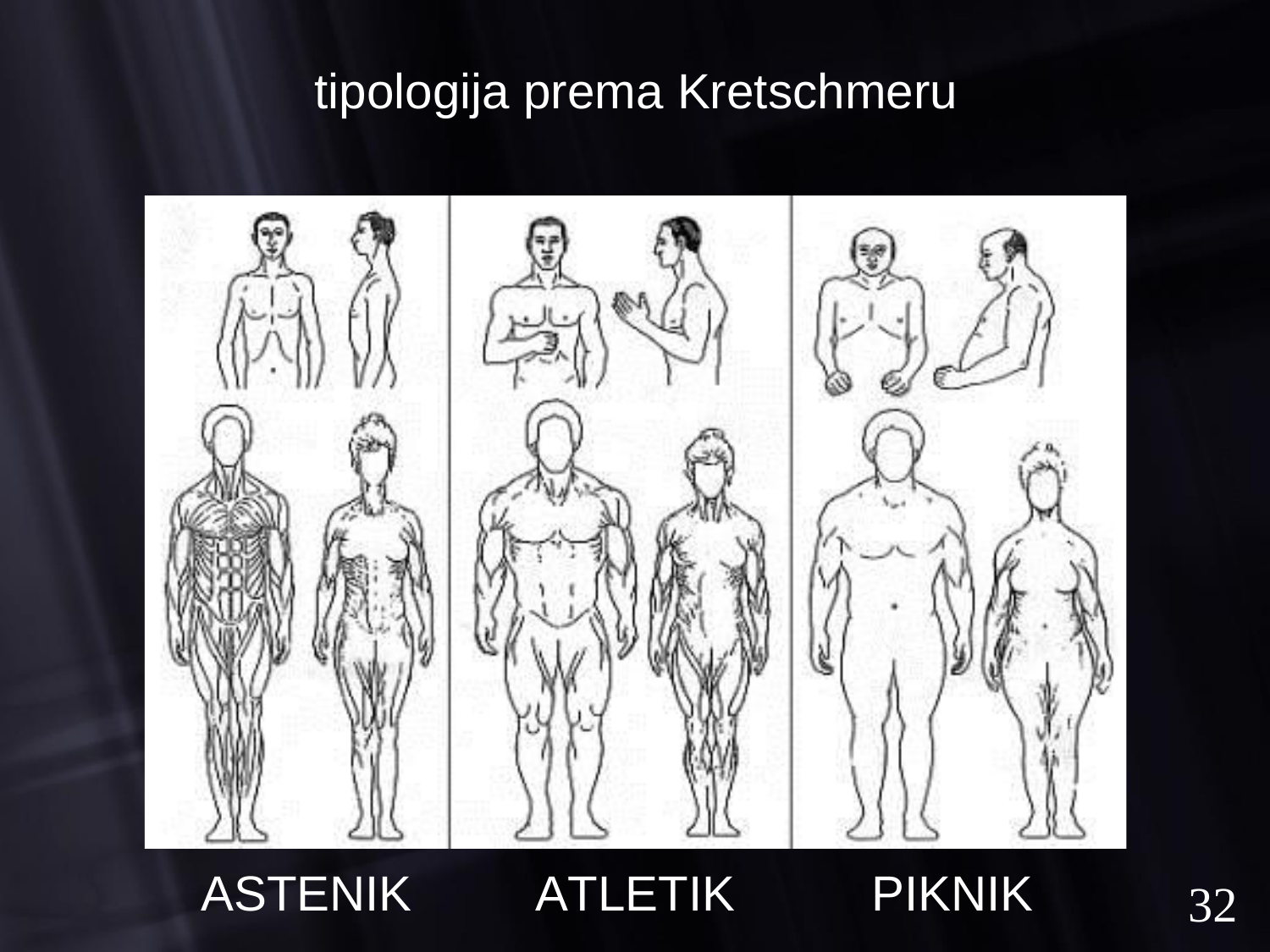

tipologija
prema
Kretschmeru

ASTENIK
ATLETIK
PIKNIK
32